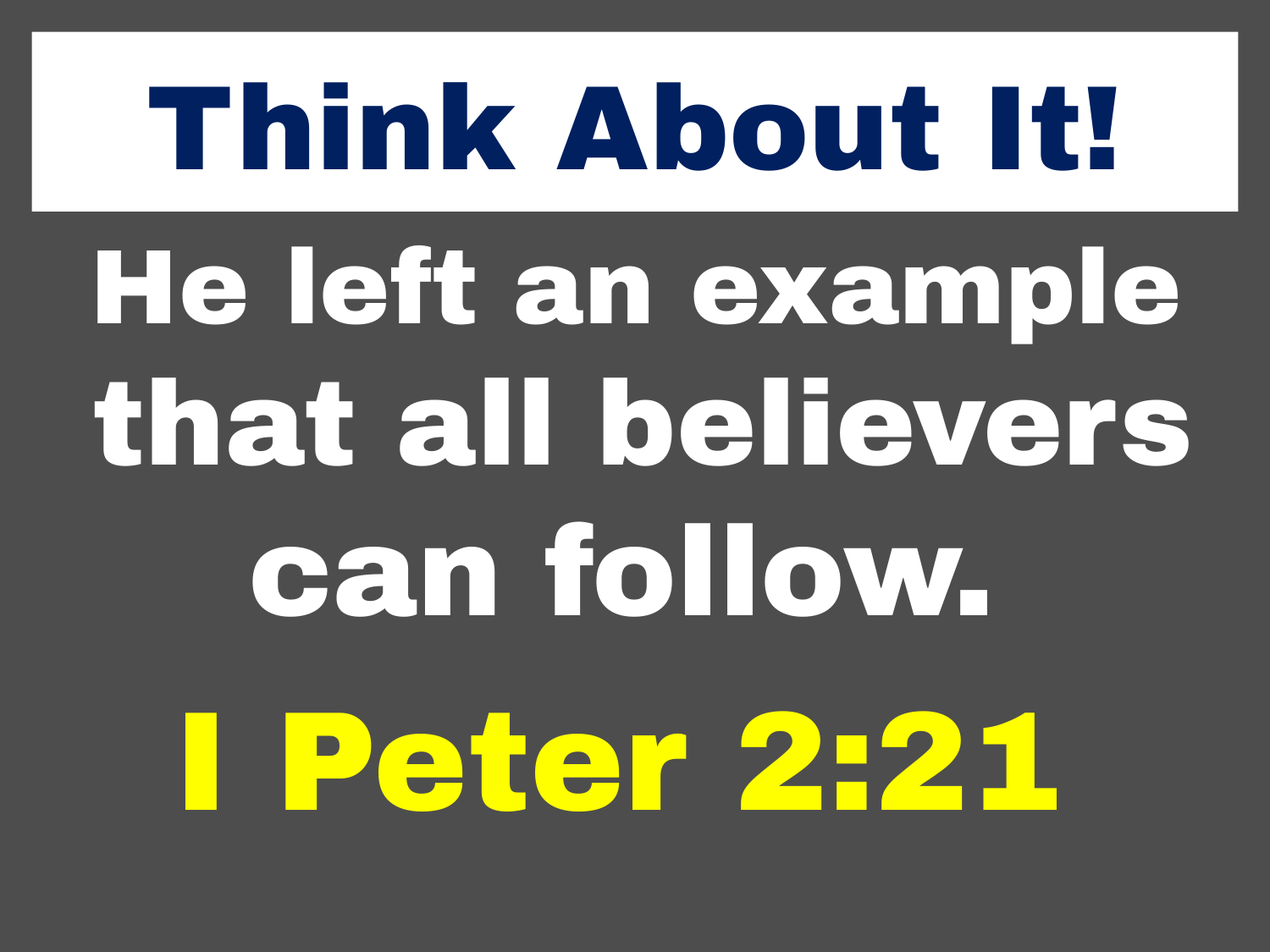

# Think About It!
 He left an example that all believers can follow.
I Peter 2:21